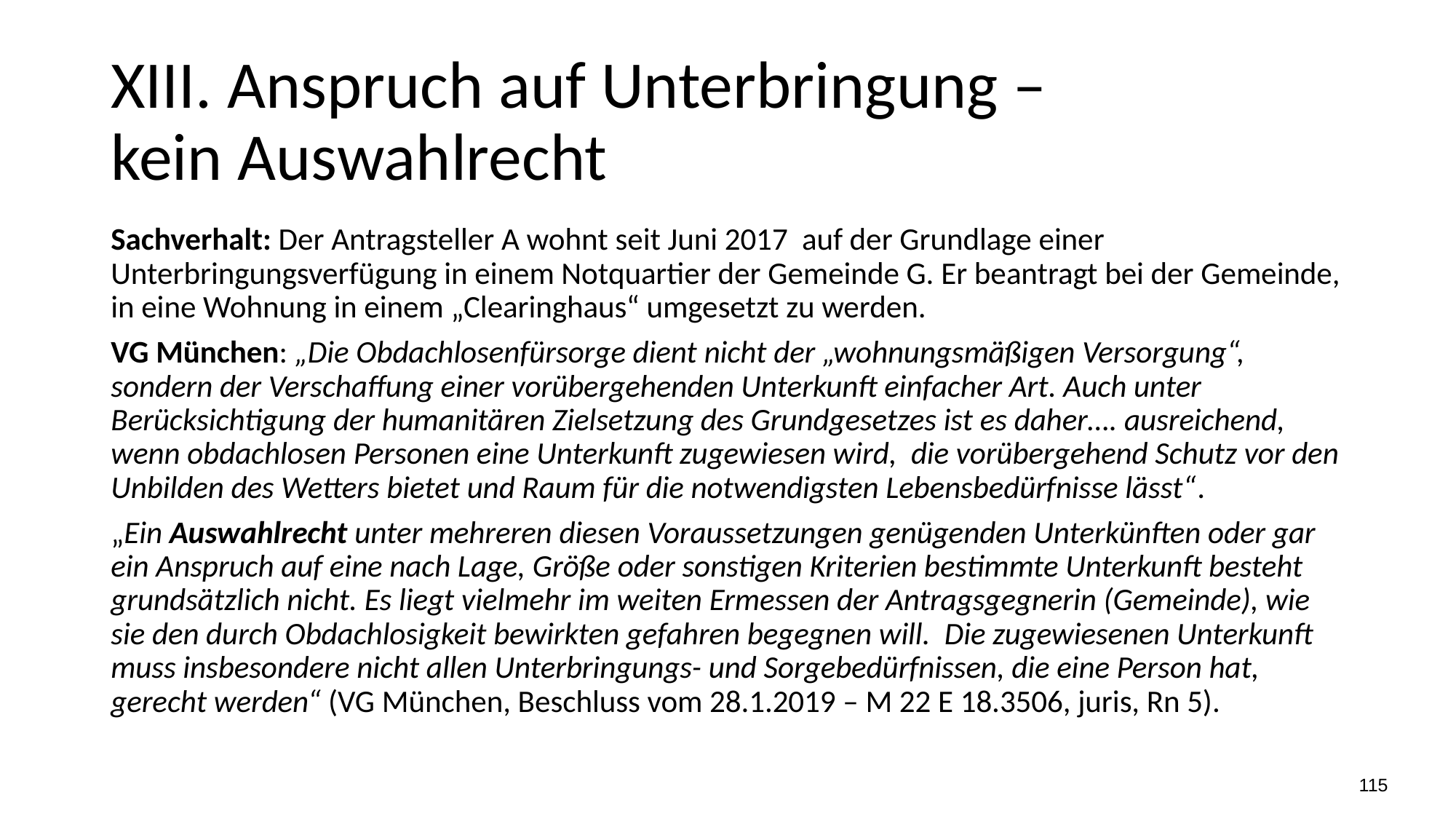

# XIII. Anspruch auf Unterbringung – kein Auswahlrecht
Sachverhalt: Der Antragsteller A wohnt seit Juni 2017  auf der Grundlage einer Unterbringungsverfügung in einem Notquartier der Gemeinde G. Er beantragt bei der Gemeinde, in eine Wohnung in einem „Clearinghaus“ umgesetzt zu werden.
VG München: „Die Obdachlosenfürsorge dient nicht der „wohnungsmäßigen Versorgung“, sondern der Verschaffung einer vorübergehenden Unterkunft einfacher Art. Auch unter Berücksichtigung der humanitären Zielsetzung des Grundgesetzes ist es daher…. ausreichend, wenn obdachlosen Personen eine Unterkunft zugewiesen wird,  die vorübergehend Schutz vor den Unbilden des Wetters bietet und Raum für die notwendigsten Lebensbedürfnisse lässt“.
„Ein Auswahlrecht unter mehreren diesen Voraussetzungen genügenden Unterkünften oder gar ein Anspruch auf eine nach Lage, Größe oder sonstigen Kriterien bestimmte Unterkunft besteht grundsätzlich nicht. Es liegt vielmehr im weiten Ermessen der Antragsgegnerin (Gemeinde), wie sie den durch Obdachlosigkeit bewirkten gefahren begegnen will.  Die zugewiesenen Unterkunft muss insbesondere nicht allen Unterbringungs- und Sorgebedürfnissen, die eine Person hat, gerecht werden“ (VG München, Beschluss vom 28.1.2019 – M 22 E 18.3506, juris, Rn 5).
115